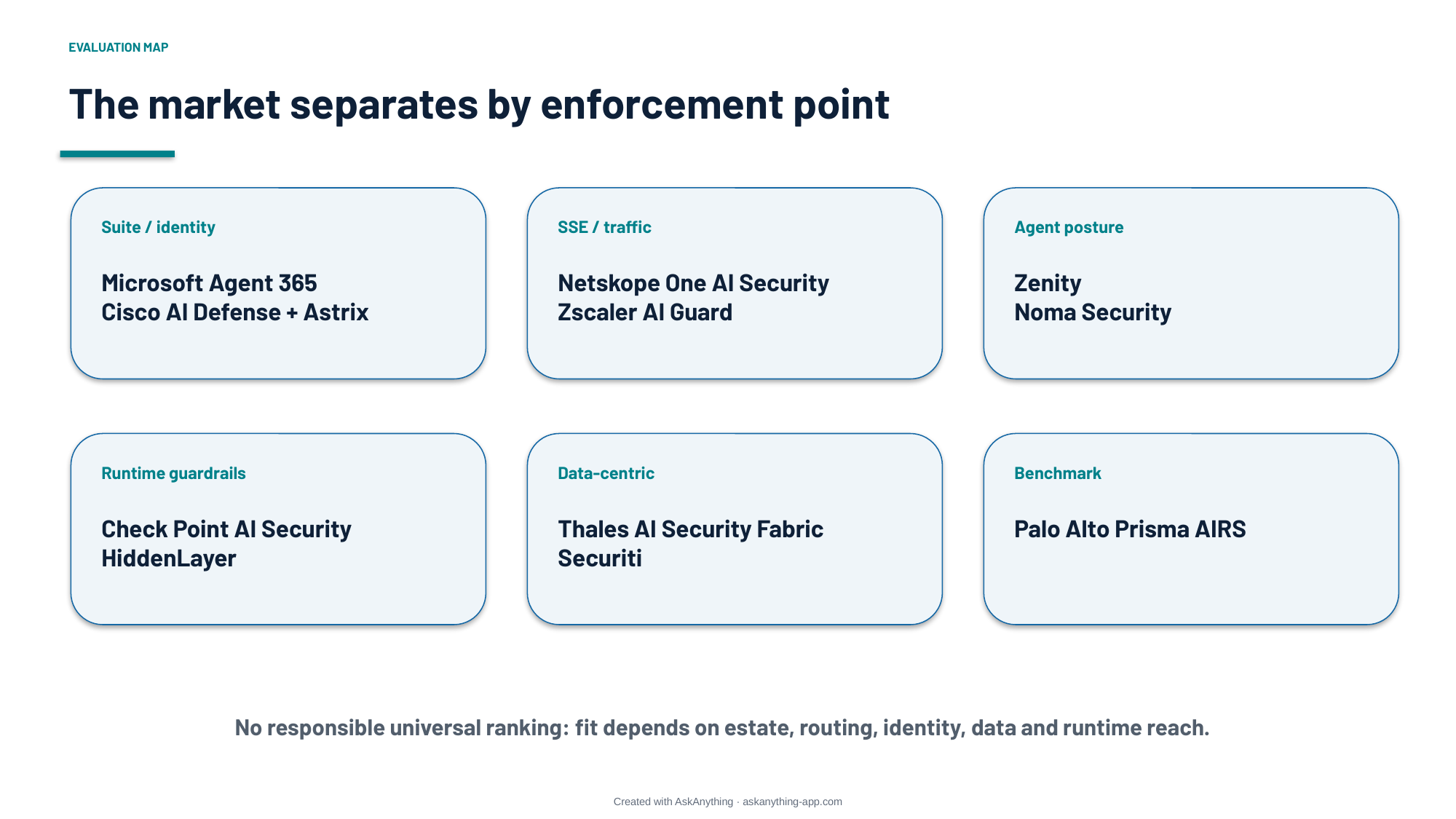

EVALUATION MAP
The market separates by enforcement point

Suite / identity
SSE / traffic
Agent posture
Microsoft Agent 365
Cisco AI Defense + Astrix
Netskope One AI Security
Zscaler AI Guard
Zenity
Noma Security

Runtime guardrails
Data-centric
Benchmark
Check Point AI Security
HiddenLayer
Thales AI Security Fabric
Securiti
Palo Alto Prisma AIRS
No responsible universal ranking: fit depends on estate, routing, identity, data and runtime reach.
Created with AskAnything · askanything-app.com